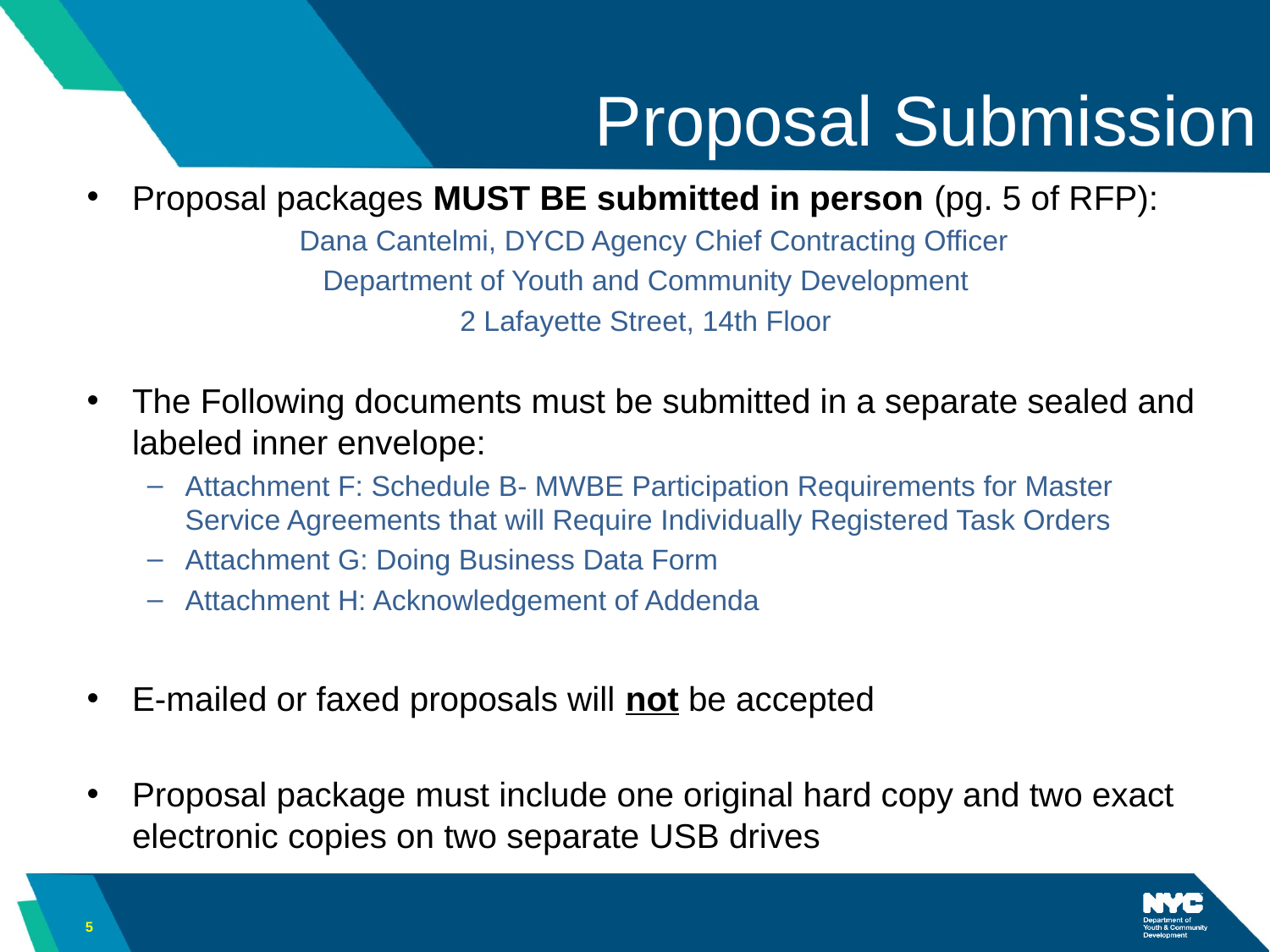

# Proposal Submission
Proposal packages MUST BE submitted in person (pg. 5 of RFP):
  Dana Cantelmi, DYCD Agency Chief Contracting Officer
Department of Youth and Community Development
2 Lafayette Street, 14th Floor

The Following documents must be submitted in a separate sealed and labeled inner envelope:
Attachment F: Schedule B- MWBE Participation Requirements for Master Service Agreements that will Require Individually Registered Task Orders
Attachment G: Doing Business Data Form
Attachment H: Acknowledgement of Addenda

E-mailed or faxed proposals will not be accepted

Proposal package must include one original hard copy and two exact electronic copies on two separate USB drives

5